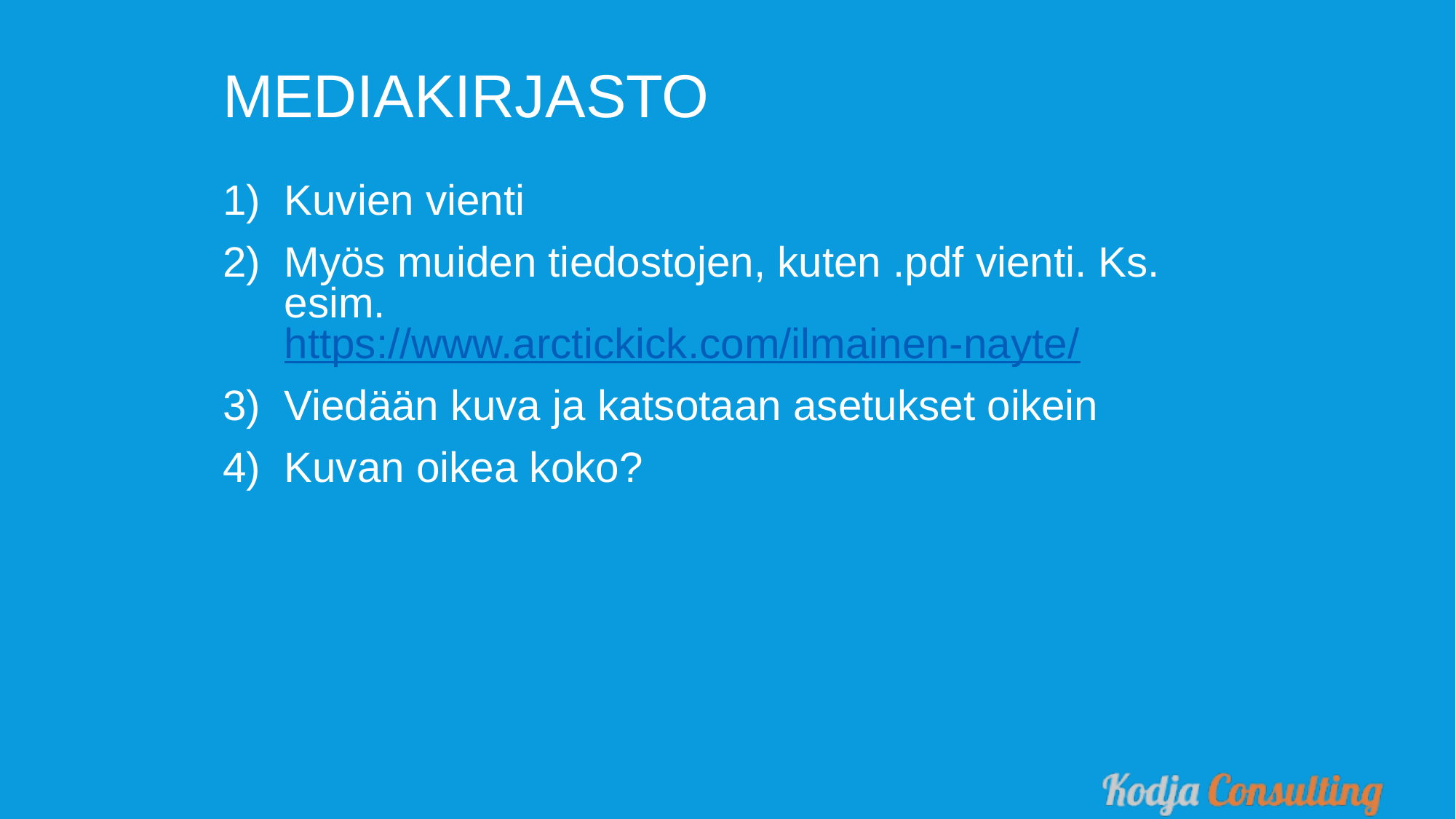

Mediakirjasto
Kuvien vienti
Myös muiden tiedostojen, kuten .pdf vienti. Ks. esim. https://www.arctickick.com/ilmainen-nayte/
Viedään kuva ja katsotaan asetukset oikein
Kuvan oikea koko?